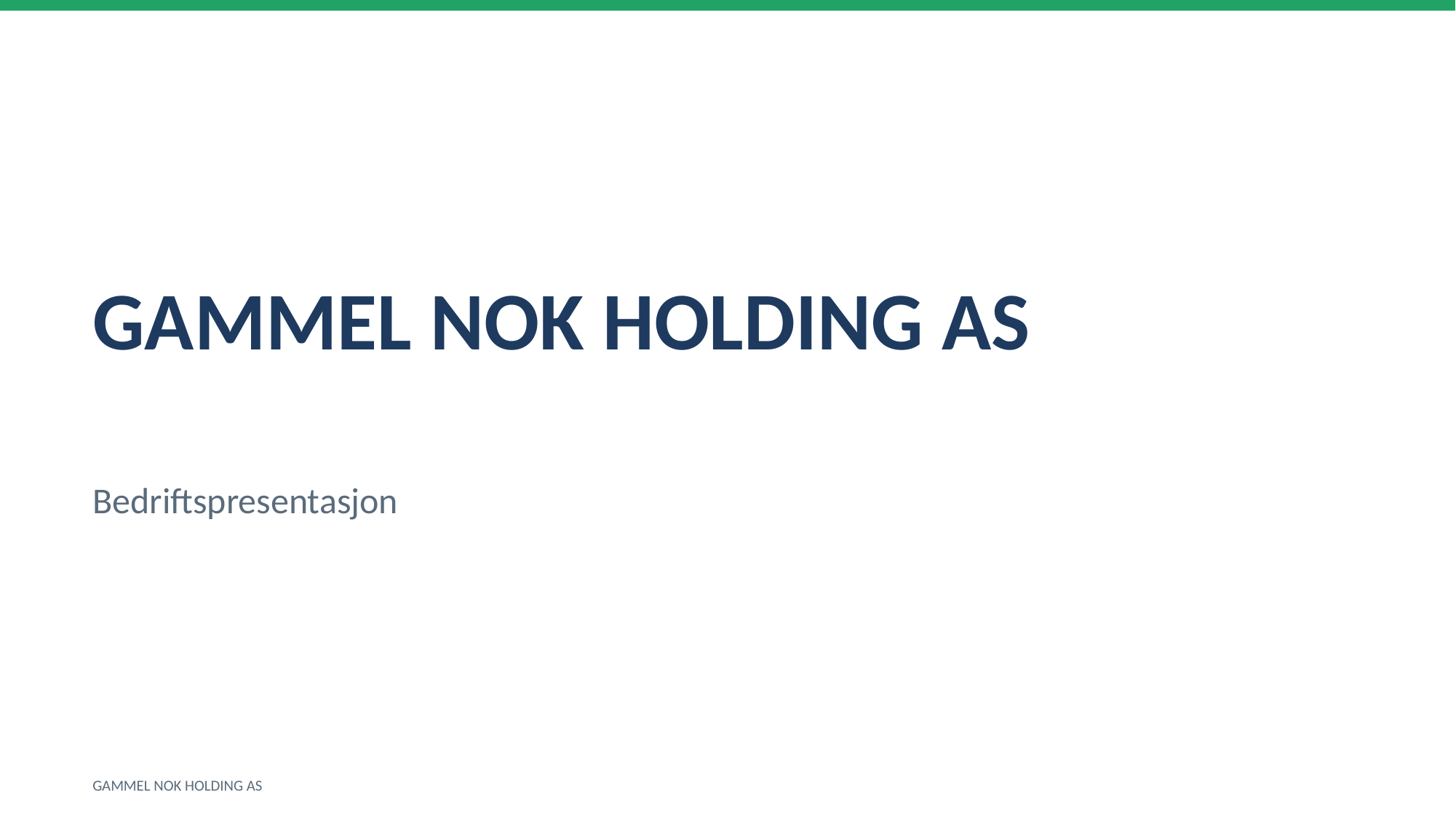

GAMMEL NOK HOLDING AS
Bedriftspresentasjon
GAMMEL NOK HOLDING AS